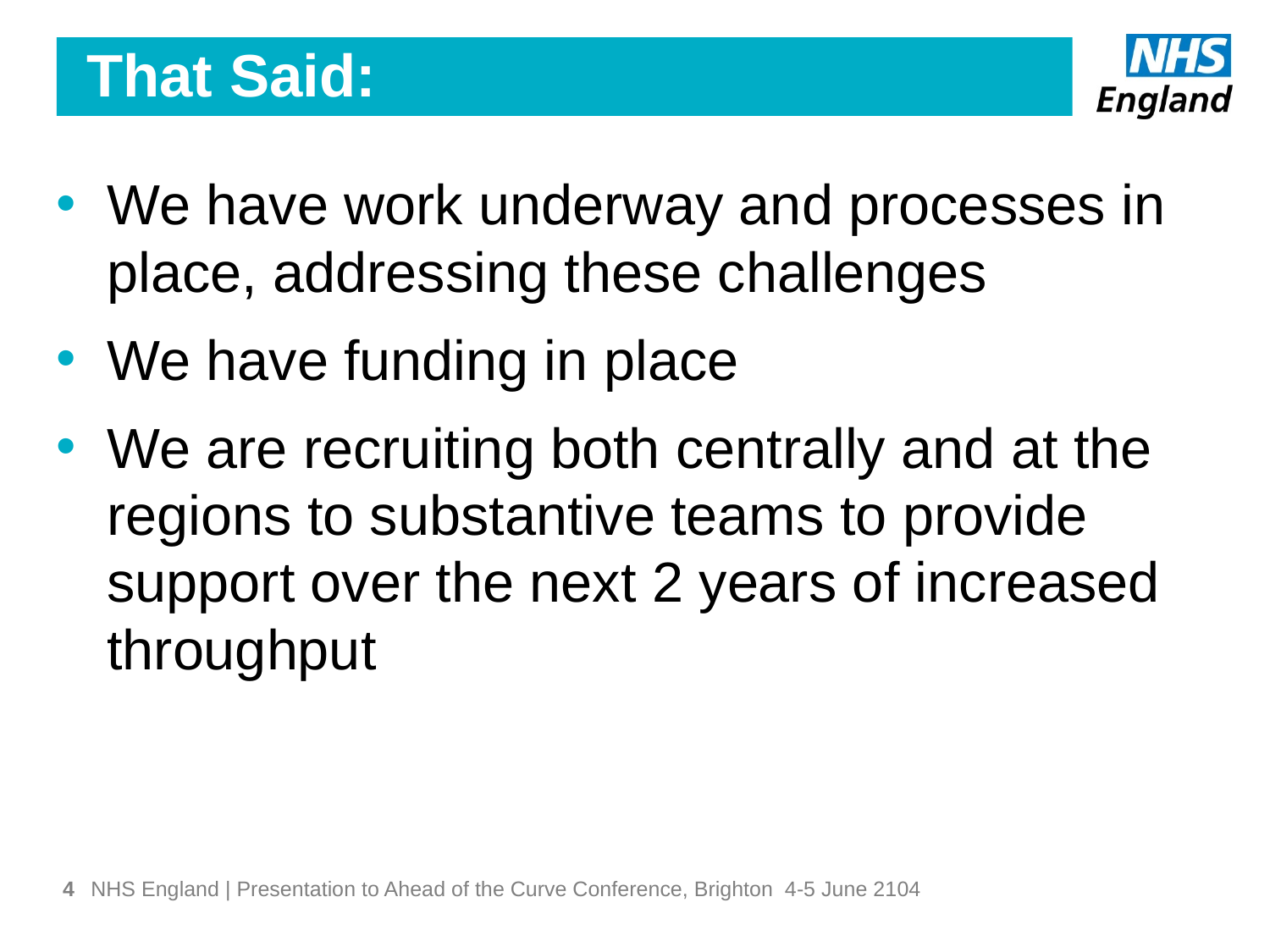

# That Said:
We have work underway and processes in place, addressing these challenges
We have funding in place
We are recruiting both centrally and at the regions to substantive teams to provide support over the next 2 years of increased throughput
4
NHS England | Presentation to Ahead of the Curve Conference, Brighton  4-5 June 2104